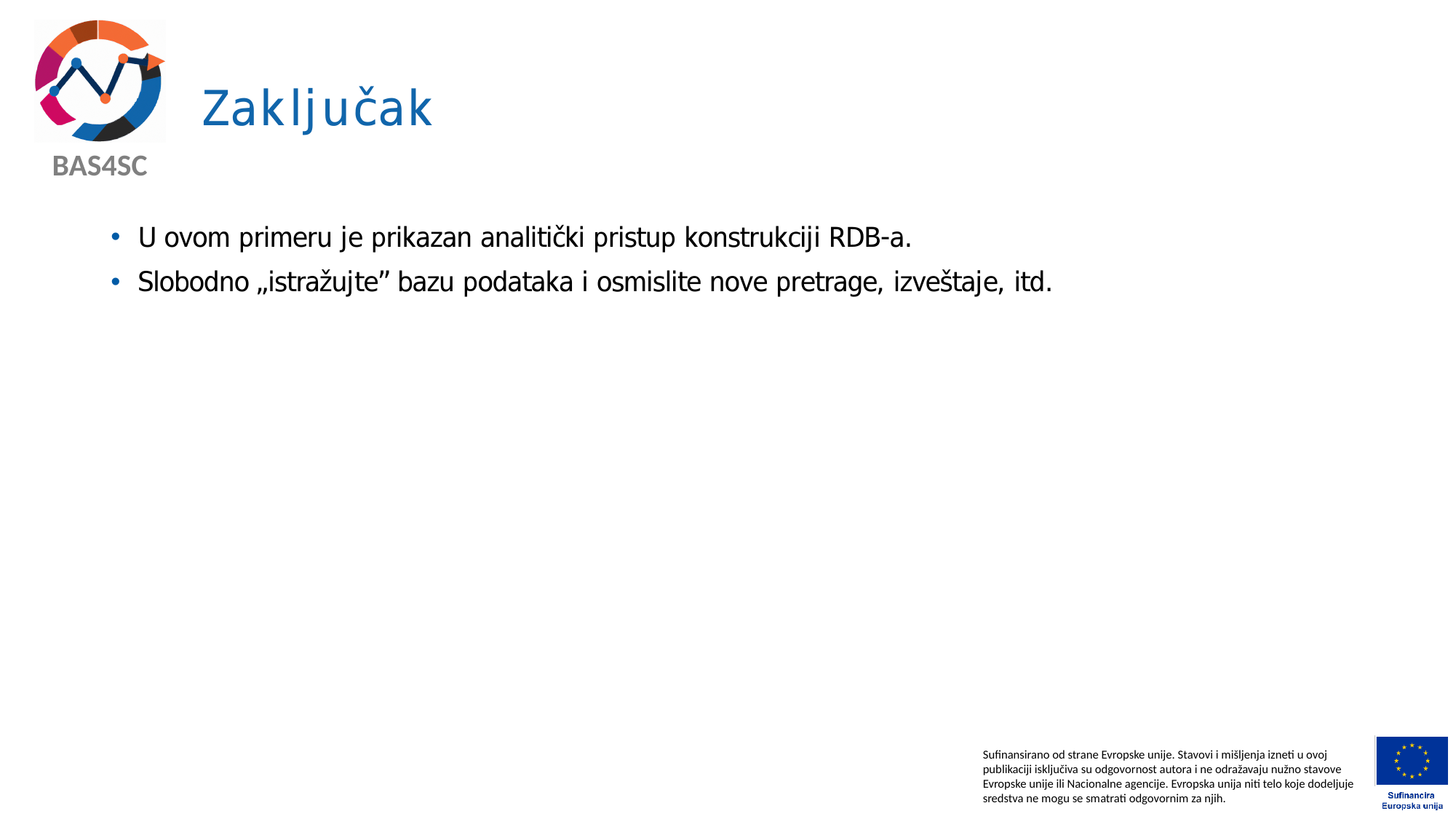

# Zaključak
U ovom primeru je prikazan analitički pristup konstrukciji RDB-a.
Slobodno „istražujte” bazu podataka i osmislite nove pretrage, izveštaje, itd.